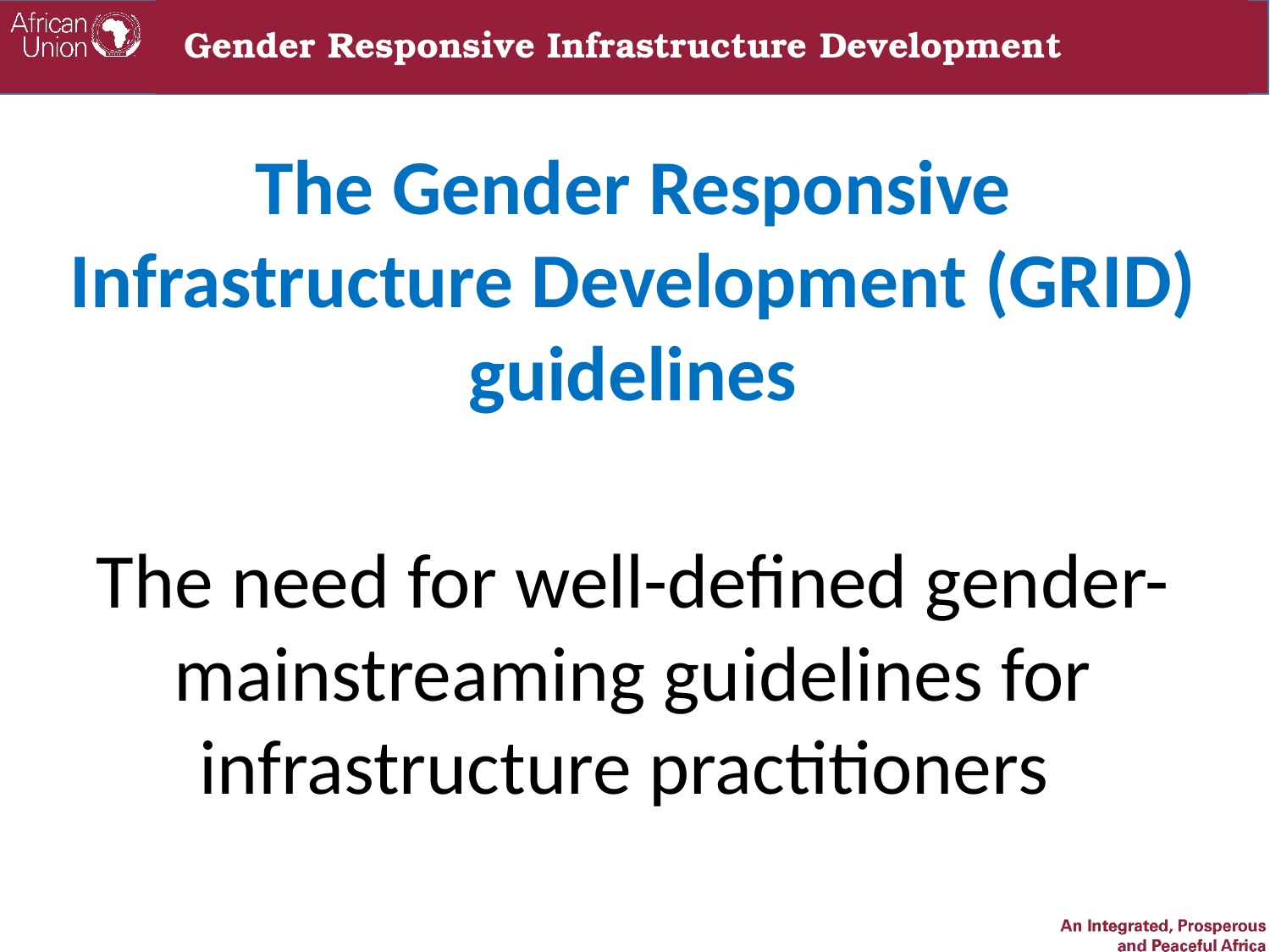

# Gender Responsive Infrastructure Development
The Gender Responsive Infrastructure Development (GRID) guidelines

The need for well-defined gender-mainstreaming guidelines for infrastructure practitioners